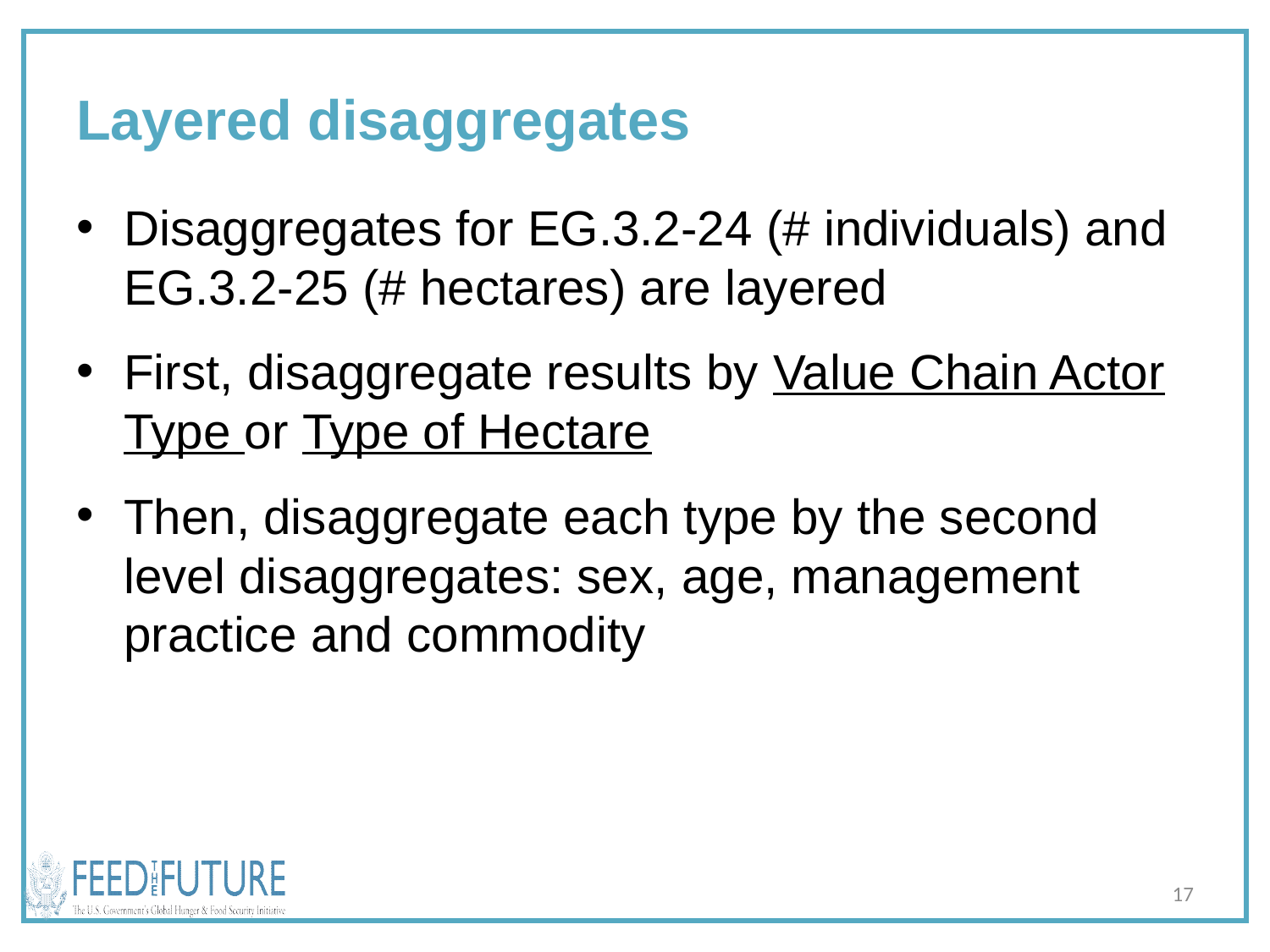

# Layered disaggregates
Disaggregates for EG.3.2-24 (# individuals) and EG.3.2-25 (# hectares) are layered
First, disaggregate results by Value Chain Actor Type or Type of Hectare
Then, disaggregate each type by the second level disaggregates: sex, age, management practice and commodity

17